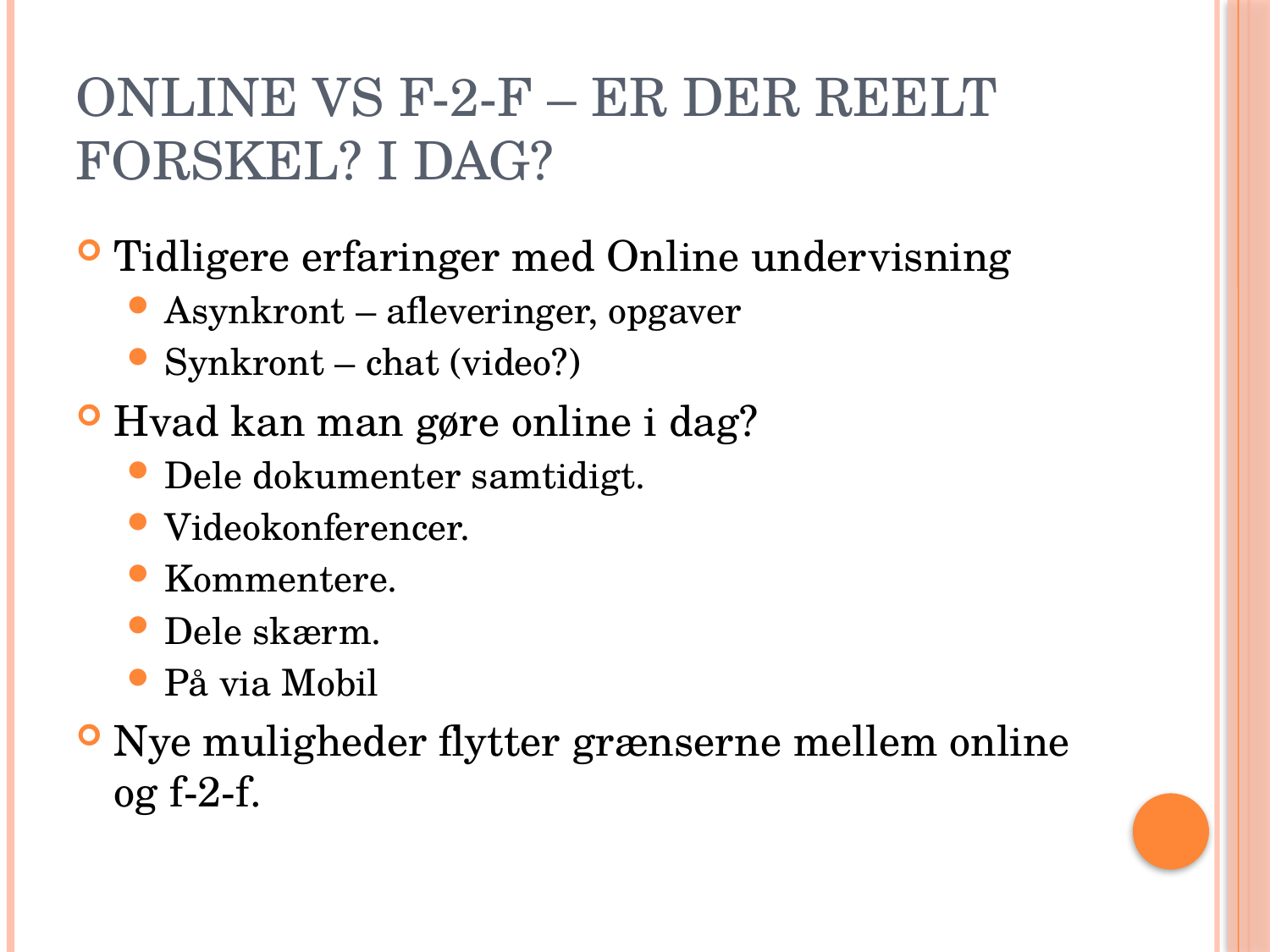

# Online vs f-2-f – er der reelt forskel? I dag?
Tidligere erfaringer med Online undervisning
Asynkront – afleveringer, opgaver
Synkront – chat (video?)
Hvad kan man gøre online i dag?
Dele dokumenter samtidigt.
Videokonferencer.
Kommentere.
Dele skærm.
På via Mobil
Nye muligheder flytter grænserne mellem online og f-2-f.